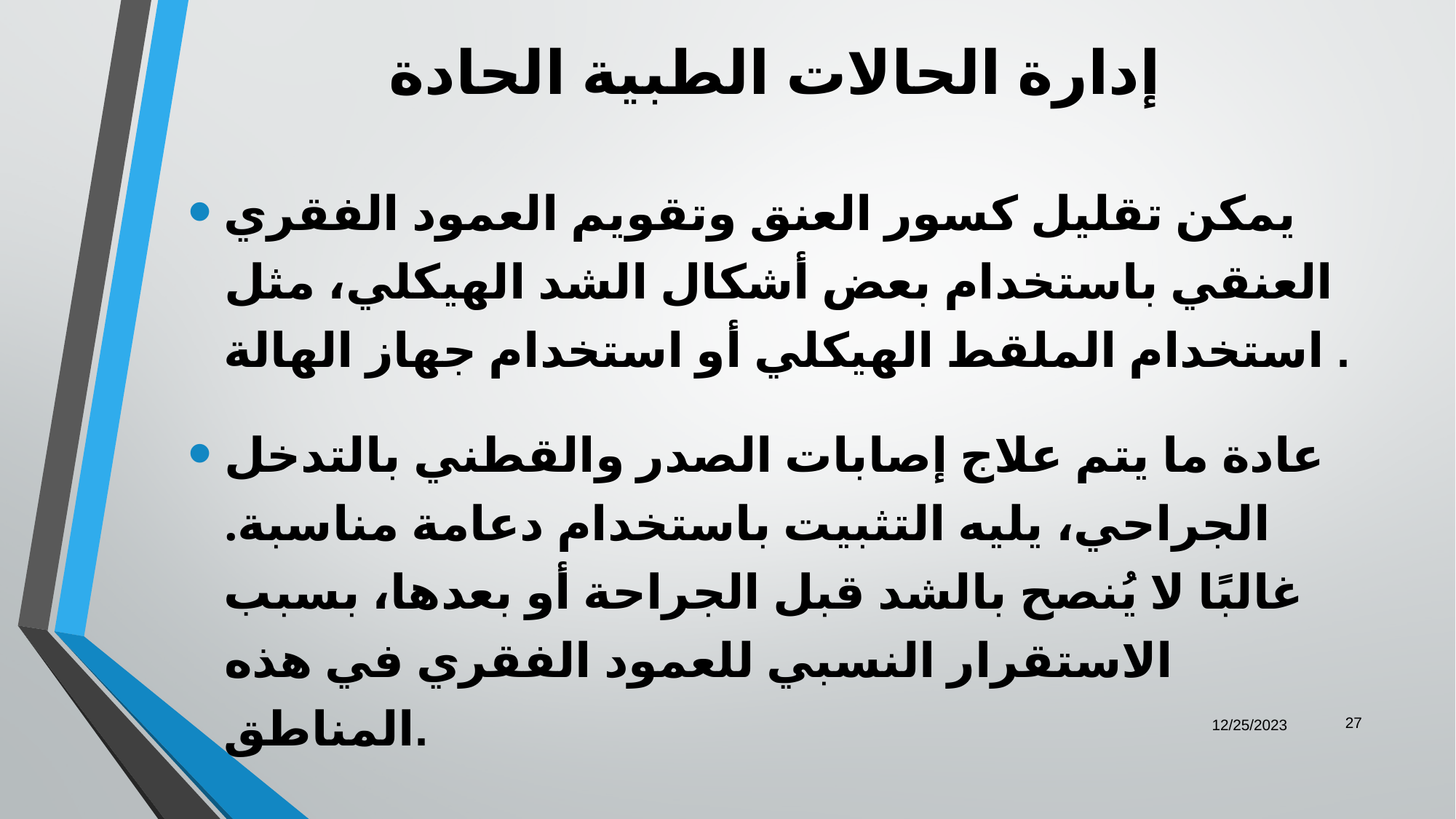

# إدارة الحالات الطبية الحادة
يمكن تقليل كسور العنق وتقويم العمود الفقري العنقي باستخدام بعض أشكال الشد الهيكلي، مثل استخدام الملقط الهيكلي أو استخدام جهاز الهالة .
عادة ما يتم علاج إصابات الصدر والقطني بالتدخل الجراحي، يليه التثبيت باستخدام دعامة مناسبة. غالبًا لا يُنصح بالشد قبل الجراحة أو بعدها، بسبب الاستقرار النسبي للعمود الفقري في هذه المناطق.

27
12/25/2023